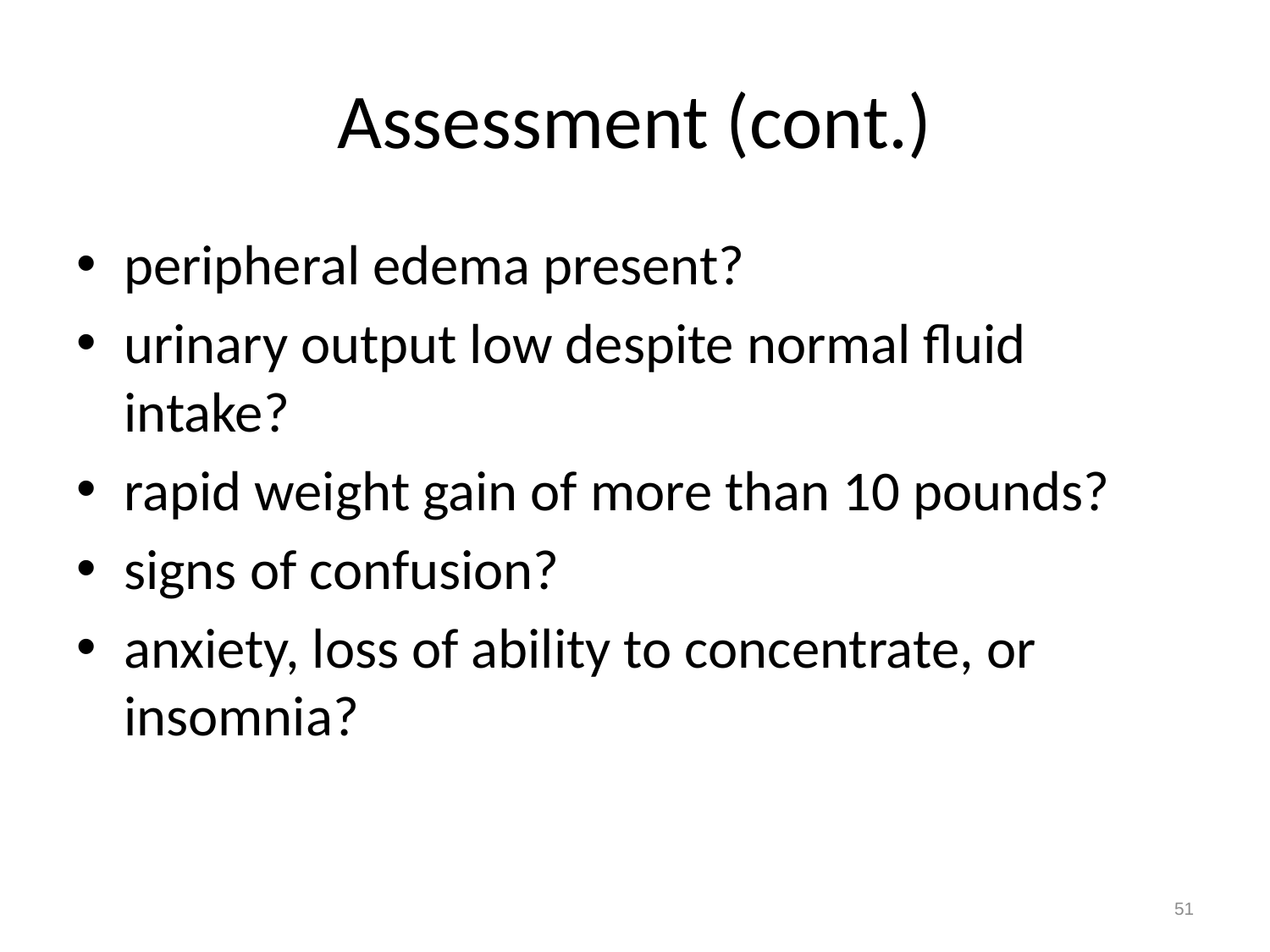

# Assessment (cont.)
peripheral edema present?
urinary output low despite normal fluid intake?
rapid weight gain of more than 10 pounds?
signs of confusion?
anxiety, loss of ability to concentrate, or insomnia?

51